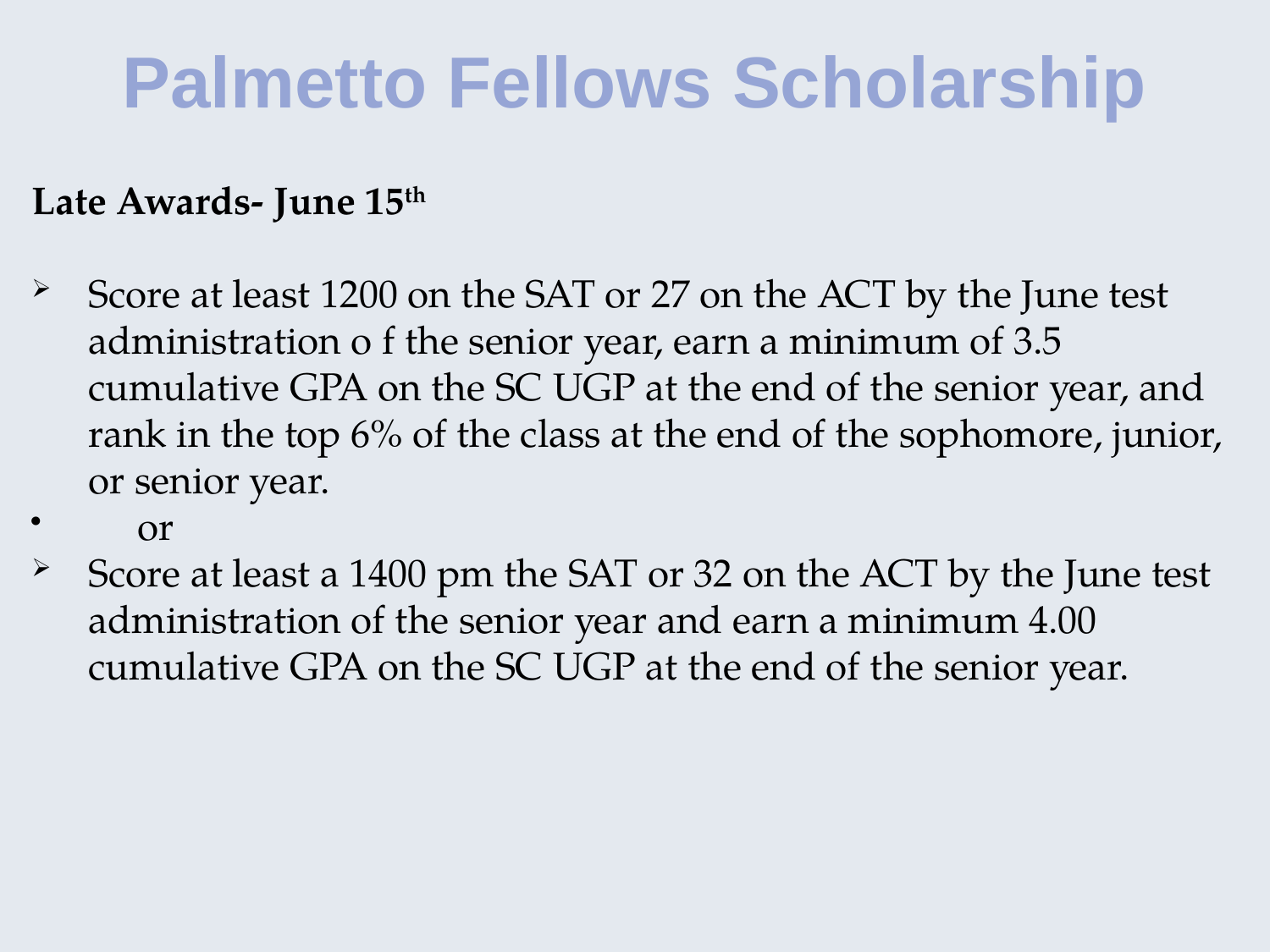

Palmetto Fellows Scholarship
Late Awards- June 15th

Score at least 1200 on the SAT or 27 on the ACT by the June test administration o f the senior year, earn a minimum of 3.5 cumulative GPA on the SC UGP at the end of the senior year, and rank in the top 6% of the class at the end of the sophomore, junior, or senior year.
     or
Score at least a 1400 pm the SAT or 32 on the ACT by the June test administration of the senior year and earn a minimum 4.00 cumulative GPA on the SC UGP at the end of the senior year.